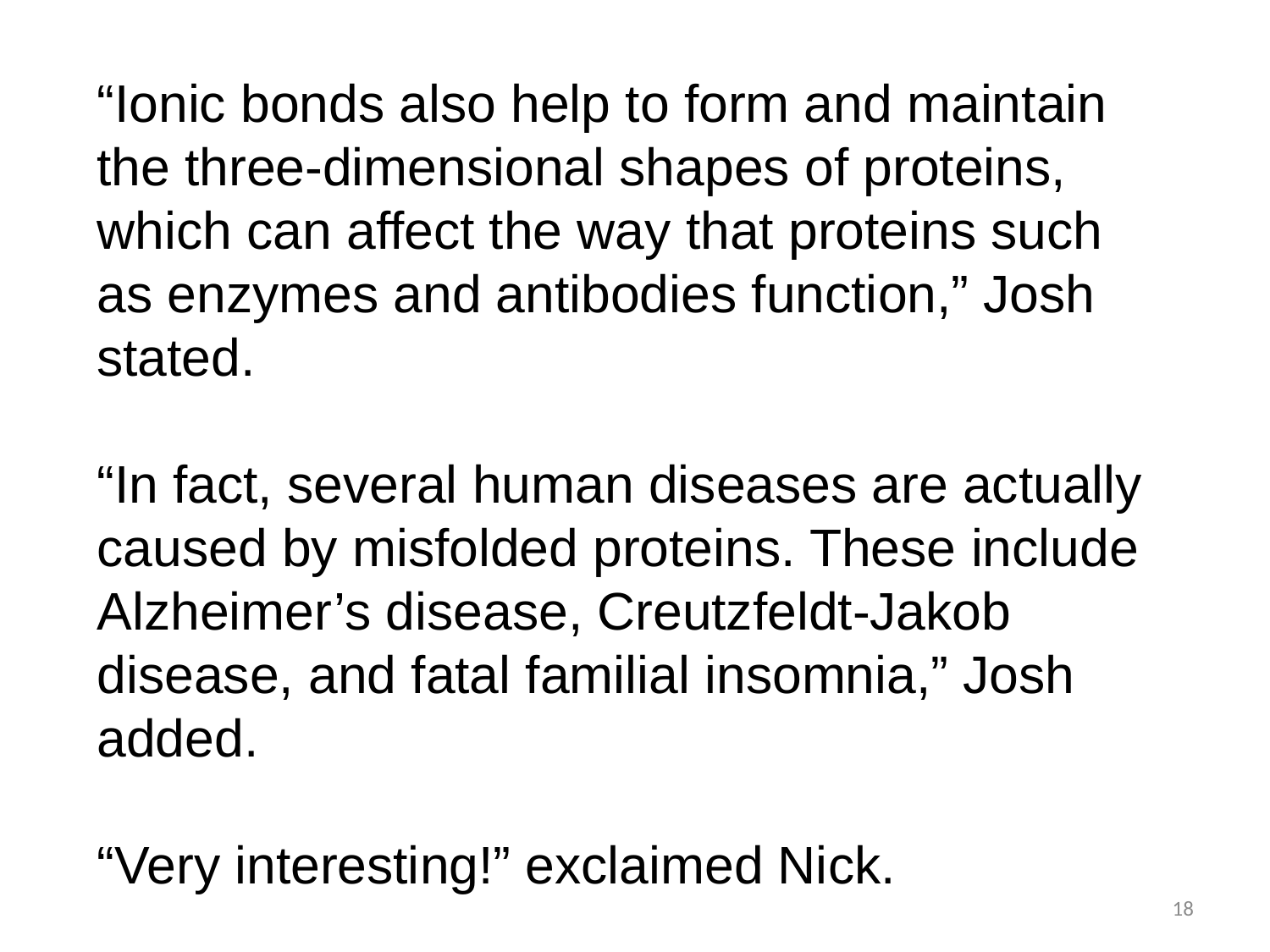

“Ionic bonds also help to form and maintain the three-dimensional shapes of proteins, which can affect the way that proteins such as enzymes and antibodies function,” Josh stated.

“In fact, several human diseases are actually caused by misfolded proteins. These include Alzheimer’s disease, Creutzfeldt-Jakob disease, and fatal familial insomnia,” Josh added.

“Very interesting!” exclaimed Nick.
18